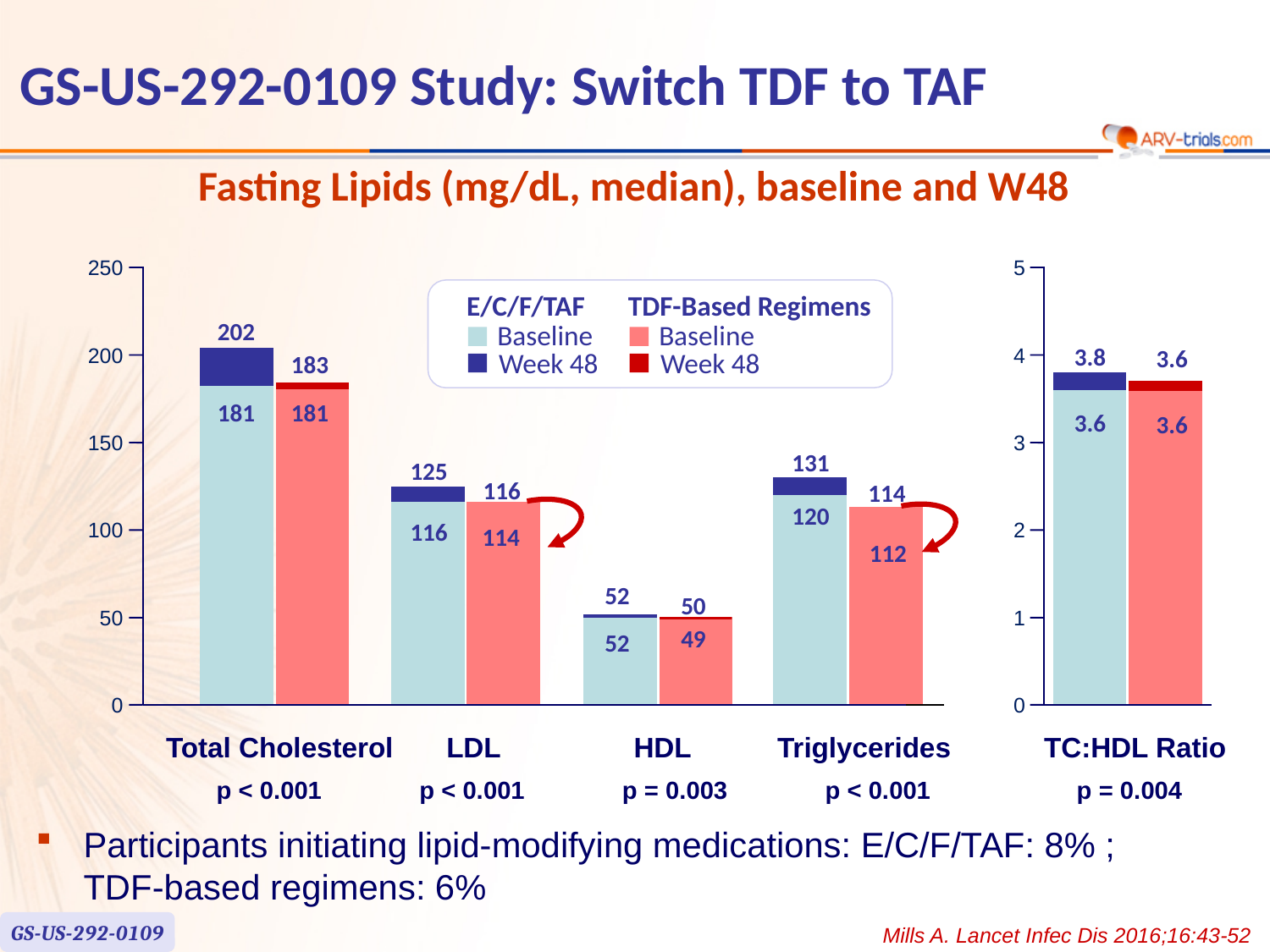

# GS-US-292-0109 Study: Switch TDF to TAF
Fasting Lipids (mg/dL, median), baseline and W48
250
5

E/C/F/TAF
Baseline

Week 48

TDF-Based Regimens
Baseline

Week 48

202
200
4
3.8

3.6

183
181
181
3.6

3.6

150
3
131
125
116
114
120

100
2
116
114
112
52
50

50
1
49

52
0
0
Total Cholesterol
LDL
HDL
Triglycerides
TC:HDL Ratio
    p < 0.001              p < 0.001              p = 0.003              p < 0.001                     p = 0.004

Participants initiating lipid-modifying medications: E/C/F/TAF: 8% ; TDF-based regimens: 6%

GS-US-292-0109
Mills A. Lancet Infec Dis 2016;16:43-52